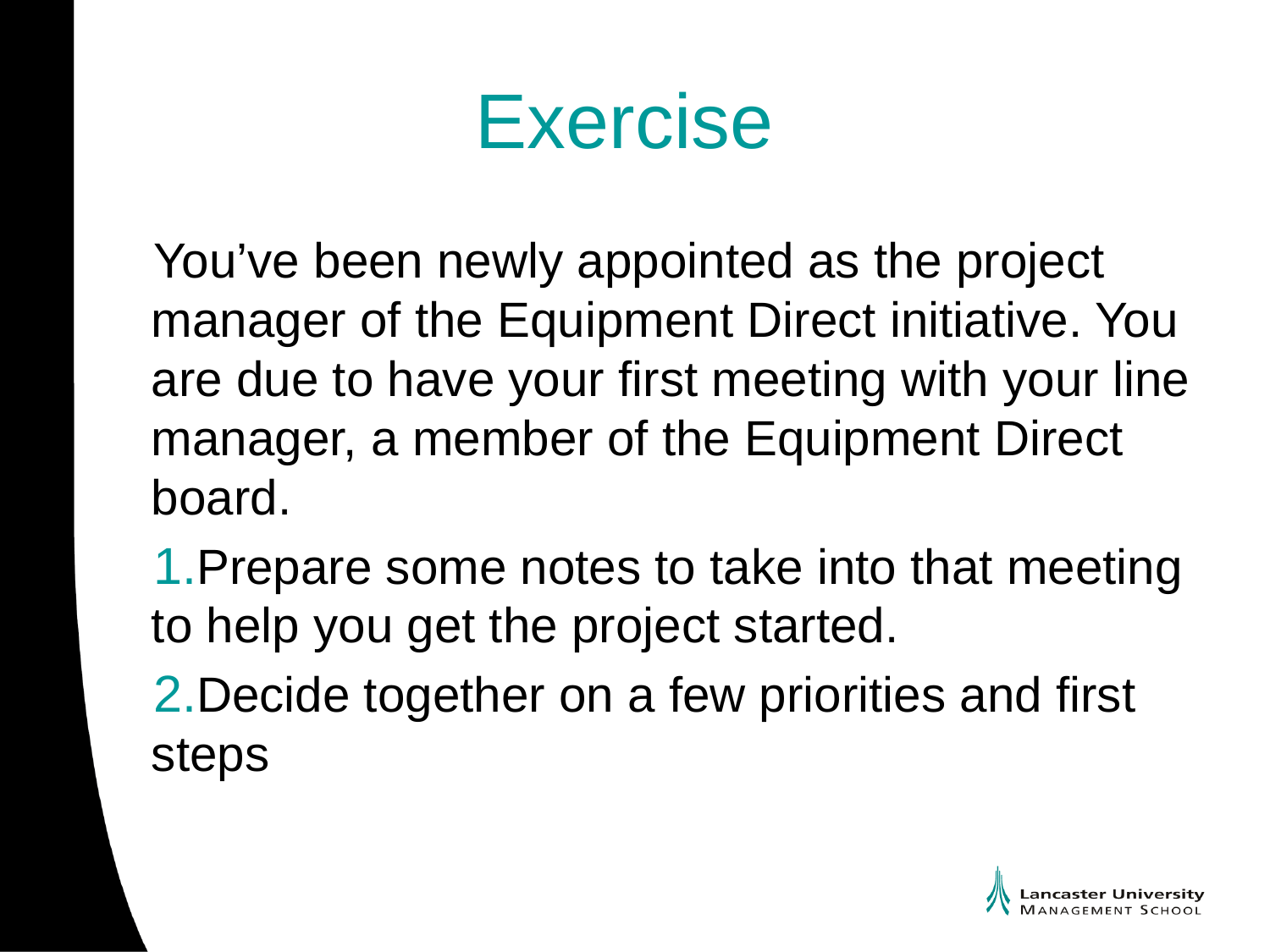

# Exercise
You’ve been newly appointed as the project manager of the Equipment Direct initiative. You are due to have your first meeting with your line manager, a member of the Equipment Direct board.
Prepare some notes to take into that meeting to help you get the project started.
Decide together on a few priorities and first steps